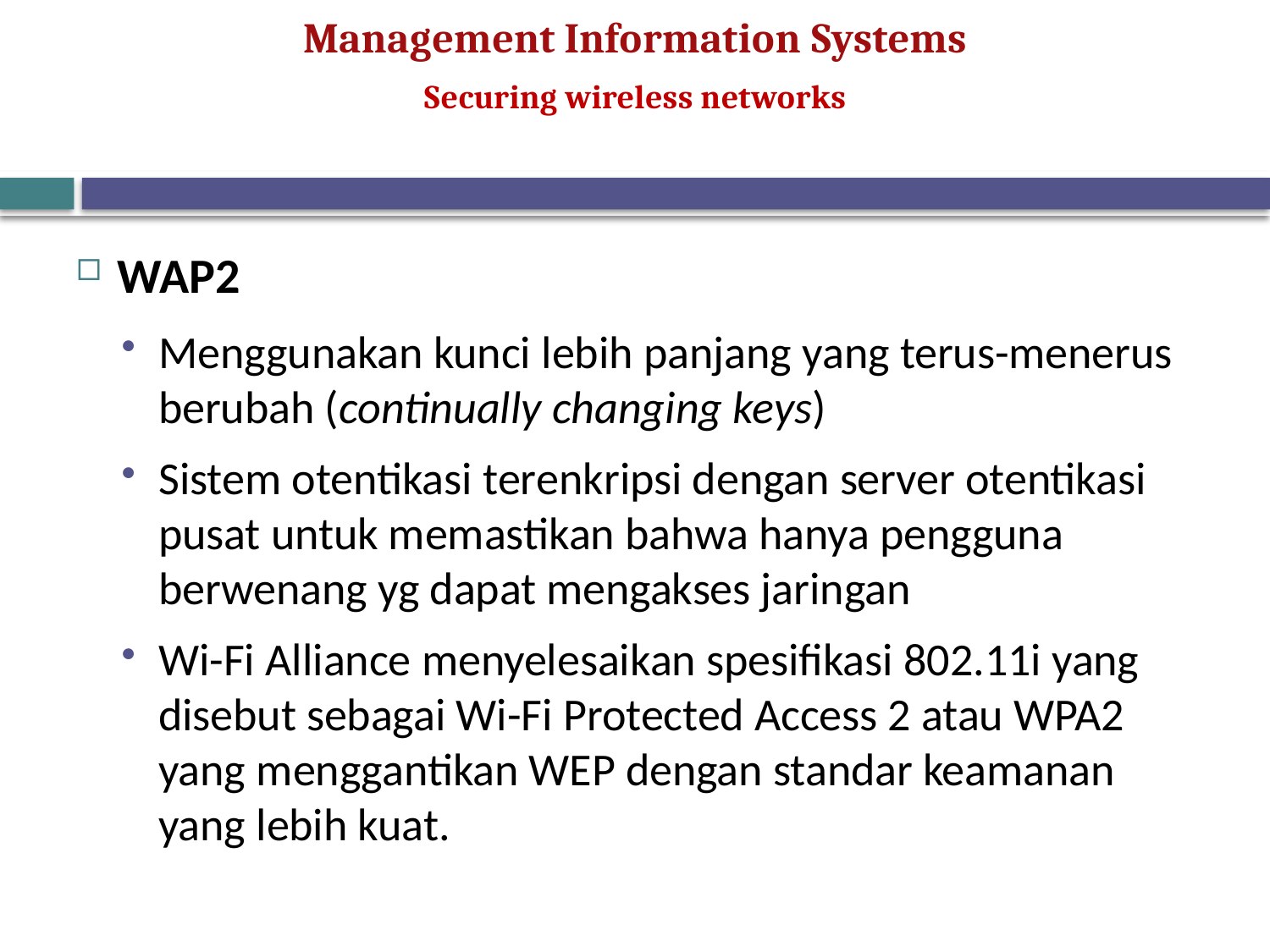

Securing wireless networks
WAP2
Menggunakan kunci lebih panjang yang terus-menerus berubah (continually changing keys)
Sistem otentikasi terenkripsi dengan server otentikasi pusat untuk memastikan bahwa hanya pengguna berwenang yg dapat mengakses jaringan
Wi-Fi Alliance menyelesaikan spesifikasi 802.11i yang disebut sebagai Wi-Fi Protected Access 2 atau WPA2 yang menggantikan WEP dengan standar keamanan yang lebih kuat.
49
©  Prentice Hall 2011